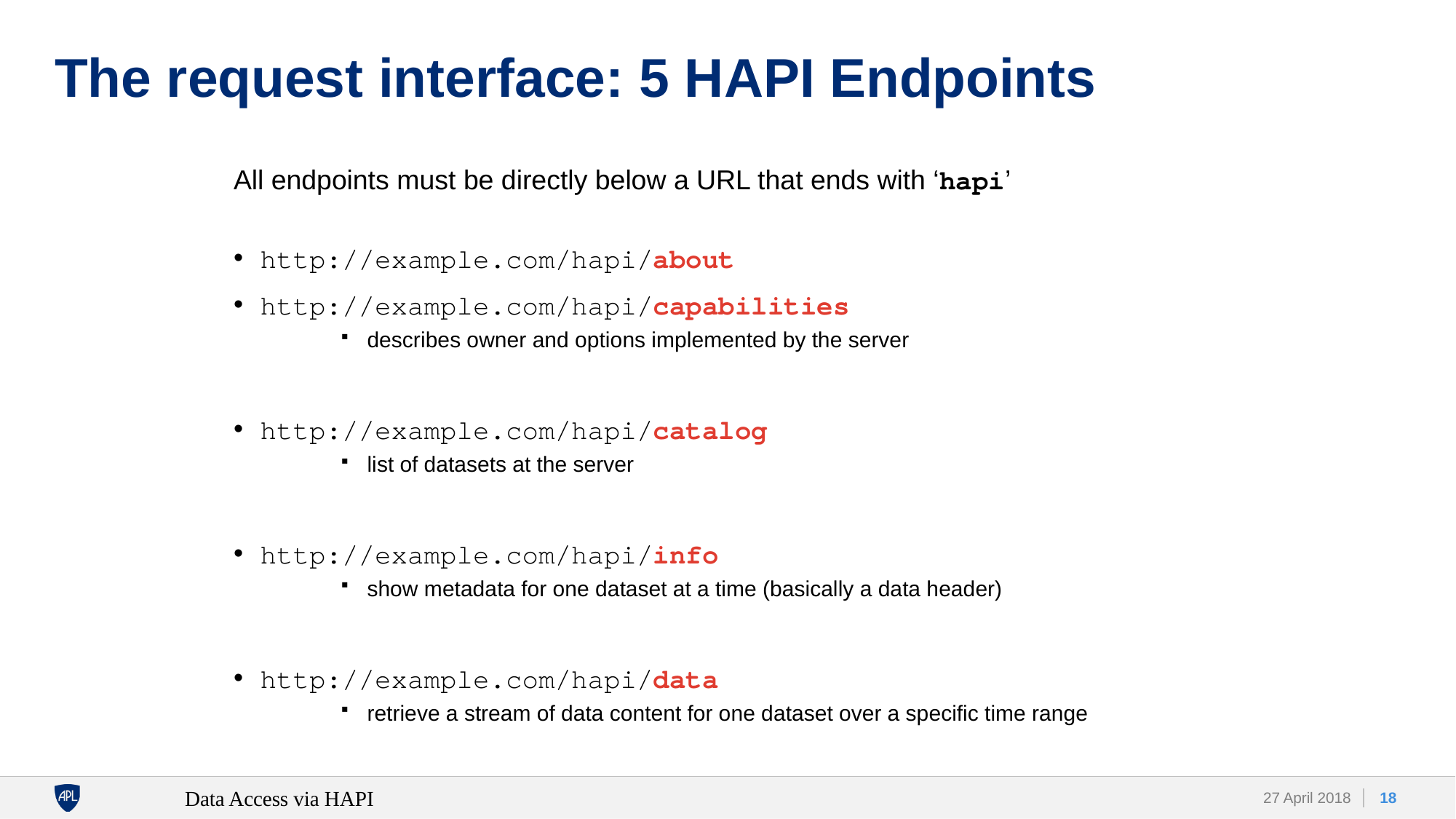

# The request interface: 5 HAPI Endpoints
All endpoints must be directly below a URL that ends with ‘hapi’
http://example.com/hapi/about
http://example.com/hapi/capabilities
describes owner and options implemented by the server

http://example.com/hapi/catalog
list of datasets at the server

http://example.com/hapi/info
show metadata for one dataset at a time (basically a data header)

http://example.com/hapi/data
retrieve a stream of data content for one dataset over a specific time range

18
Data Access via HAPI
27 April 2018